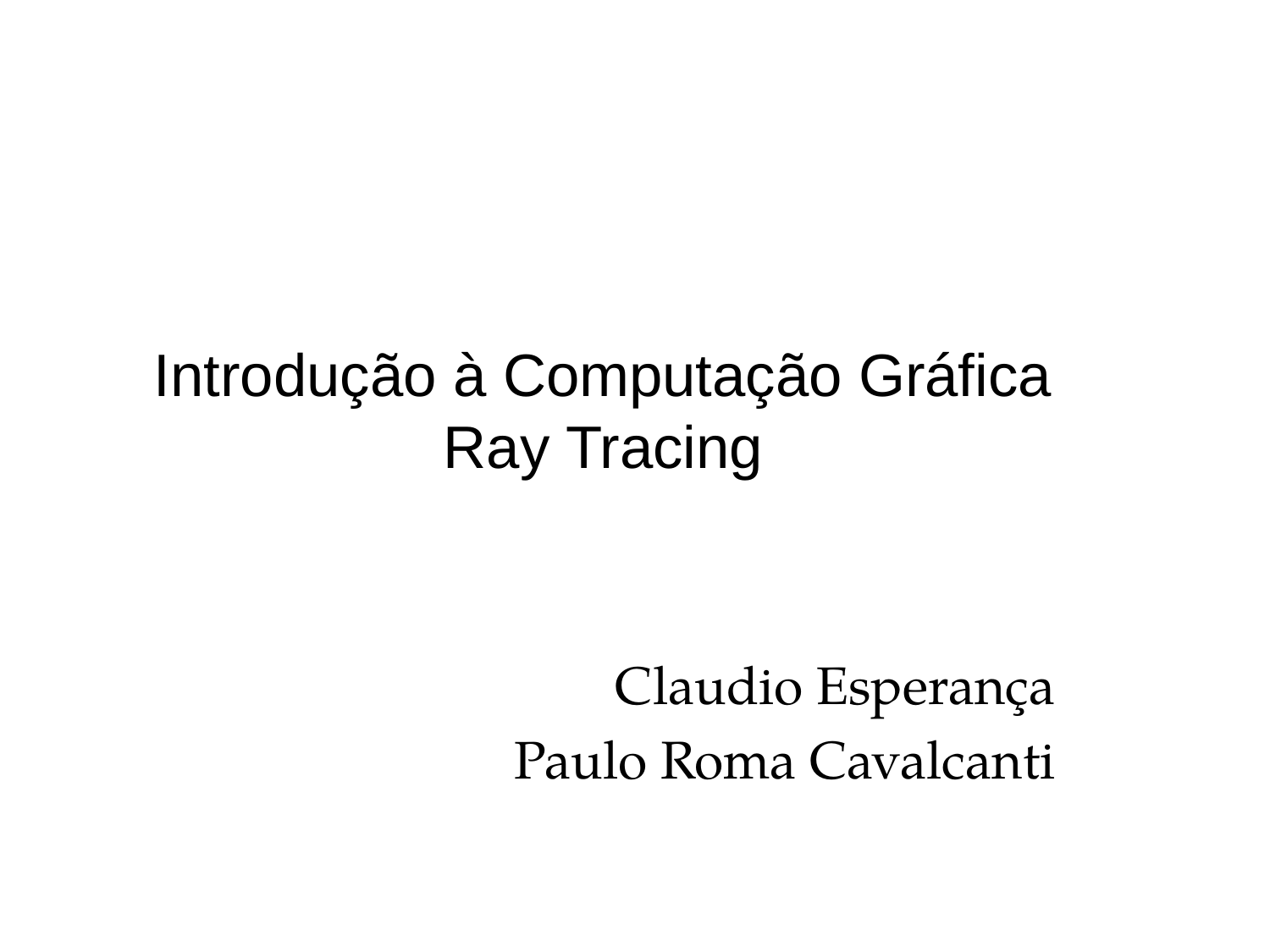

# Introdução à Computação Gráfica Ray Tracing
Claudio Esperança
Paulo Roma Cavalcanti